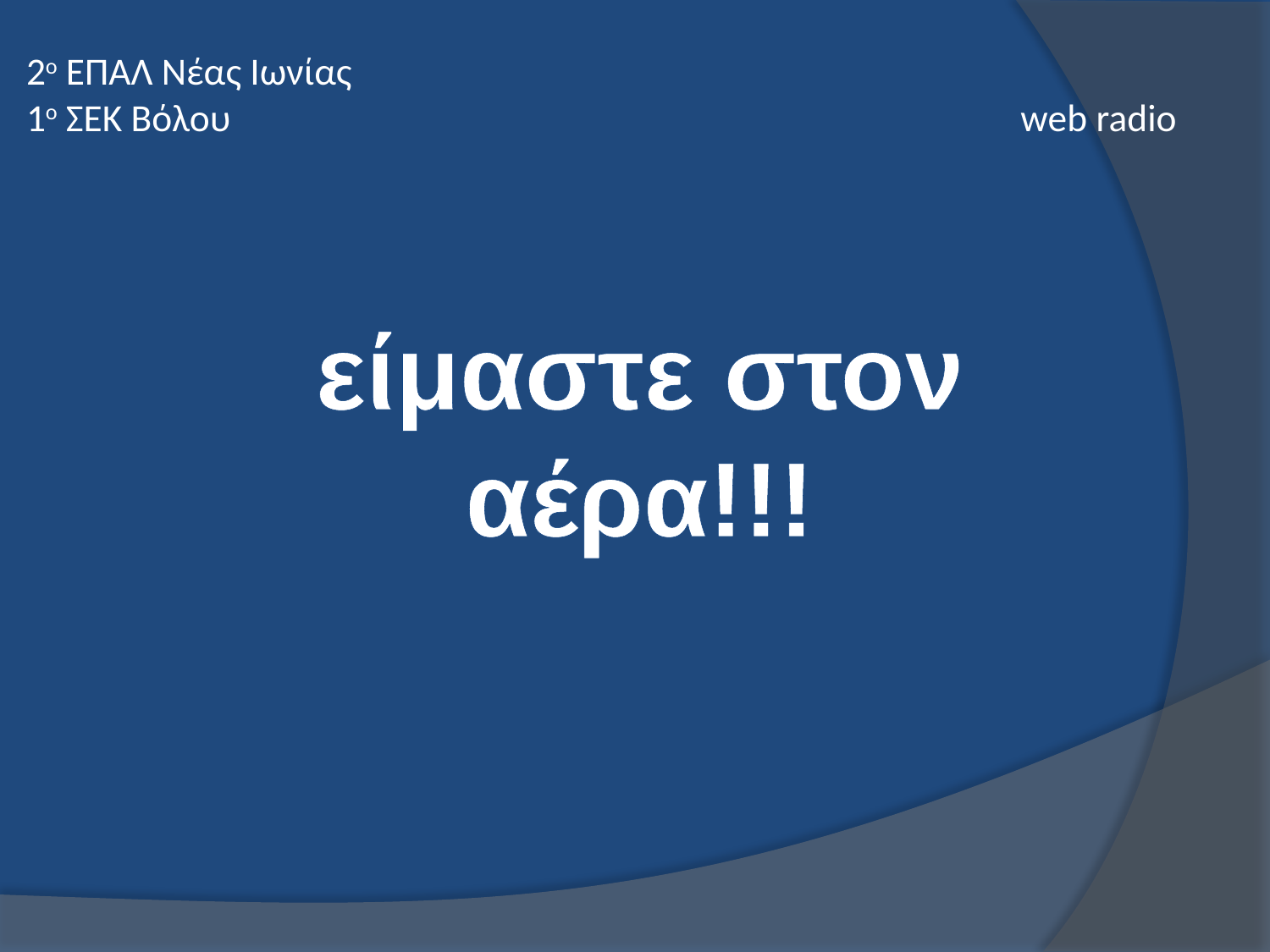

# 2ο ΕΠΑΛ Νέας Ιωνίας 1ο ΣΕΚ Βόλου                                                                                           web radio
είμαστε στον αέρα!!!